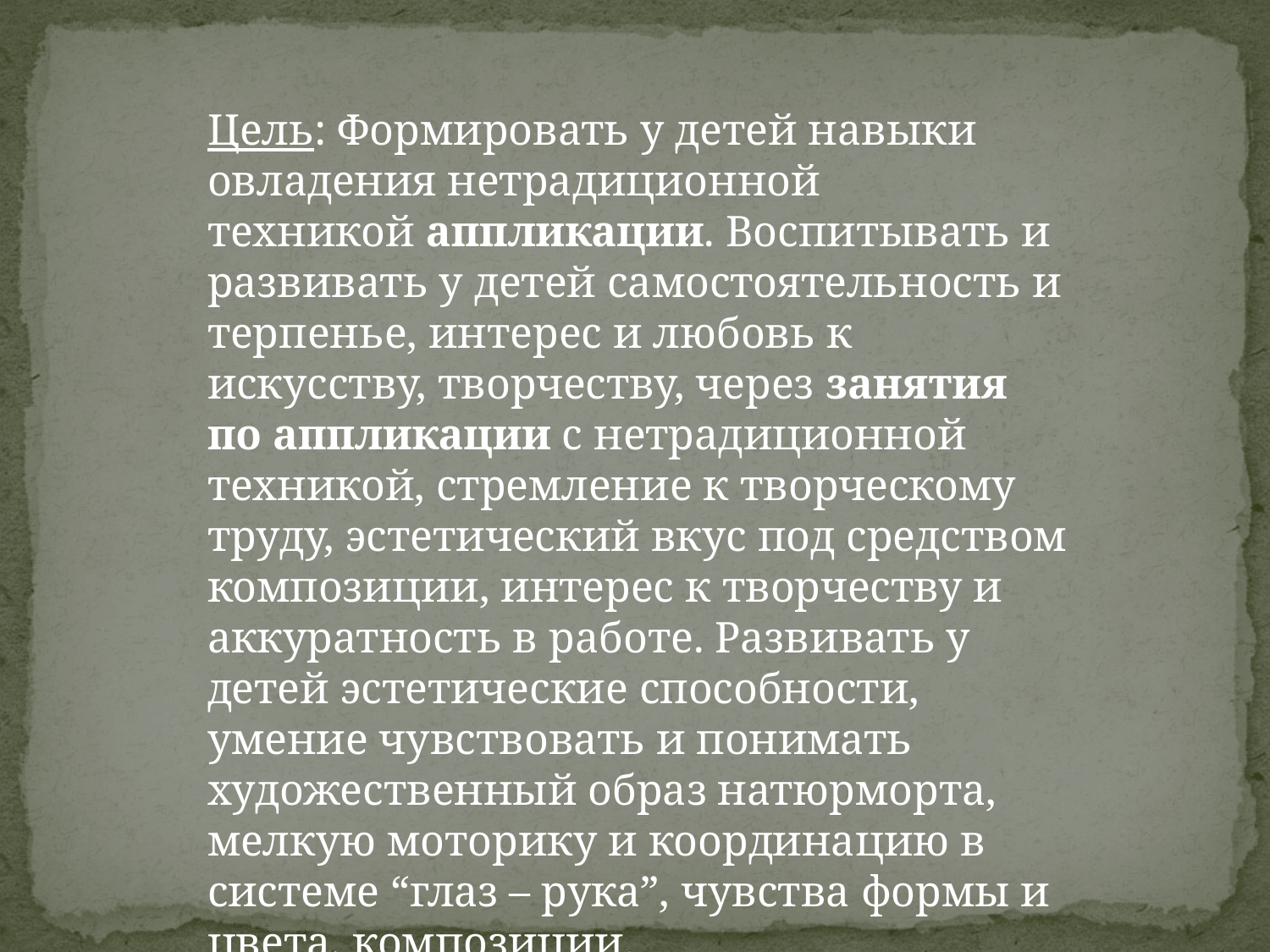

Цель: Формировать у детей навыки овладения нетрадиционной техникой аппликации. Воспитывать и развивать у детей самостоятельность и терпенье, интерес и любовь к искусству, творчеству, через занятия по аппликации с нетрадиционной техникой, стремление к творческому труду, эстетический вкус под средством композиции, интерес к творчеству и аккуратность в работе. Развивать у детей эстетические способности, умение чувствовать и понимать художественный образ натюрморта, мелкую моторику и координацию в системе “глаз – рука”, чувства формы и цвета, композиции.